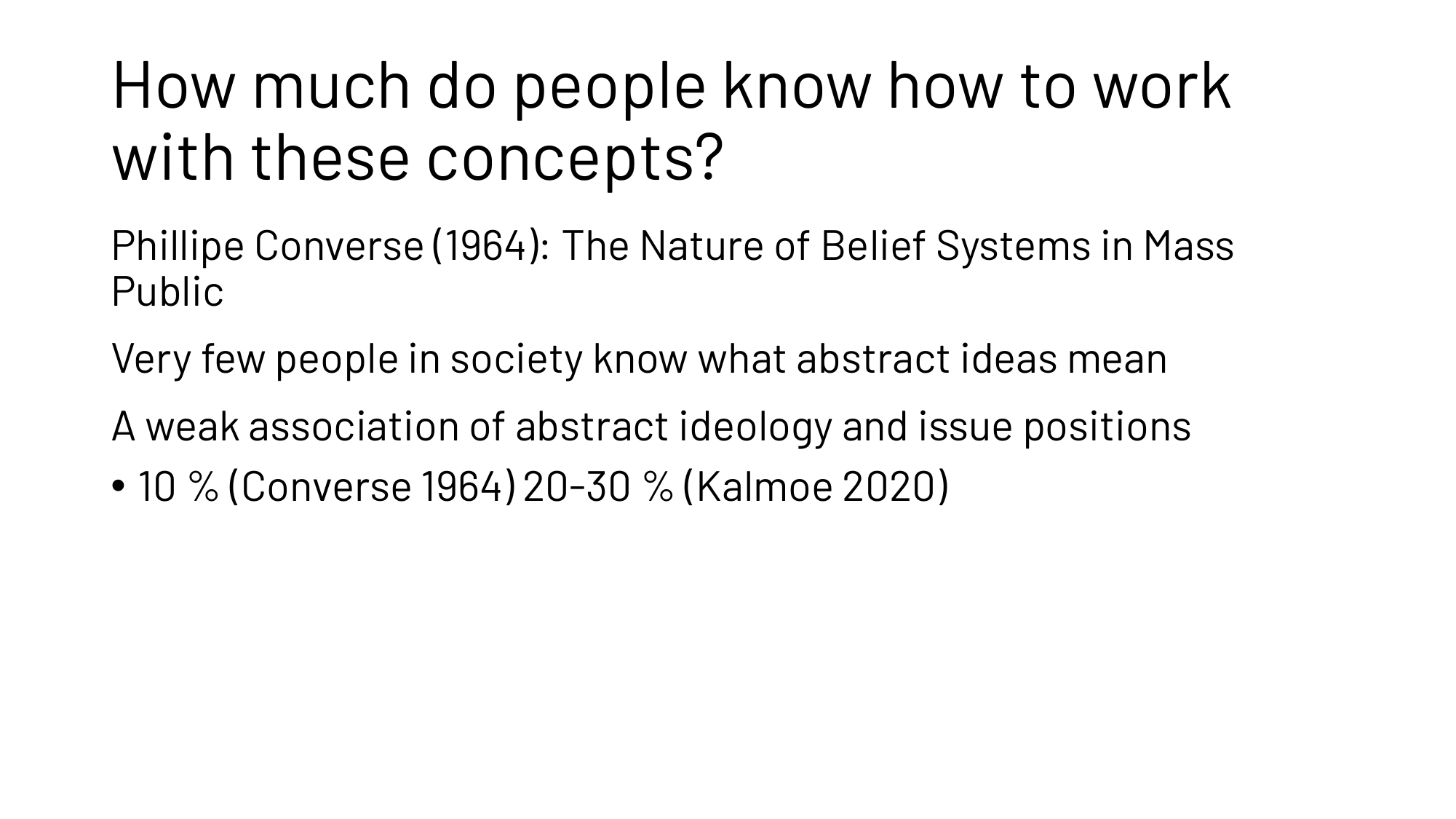

# How much do people know how to work with these concepts?
Phillipe Converse (1964): The Nature of Belief Systems in Mass Public
Very few people in society know what abstract ideas mean
A weak association of abstract ideology and issue positions
10 % (Converse 1964) 20-30 % (Kalmoe 2020)